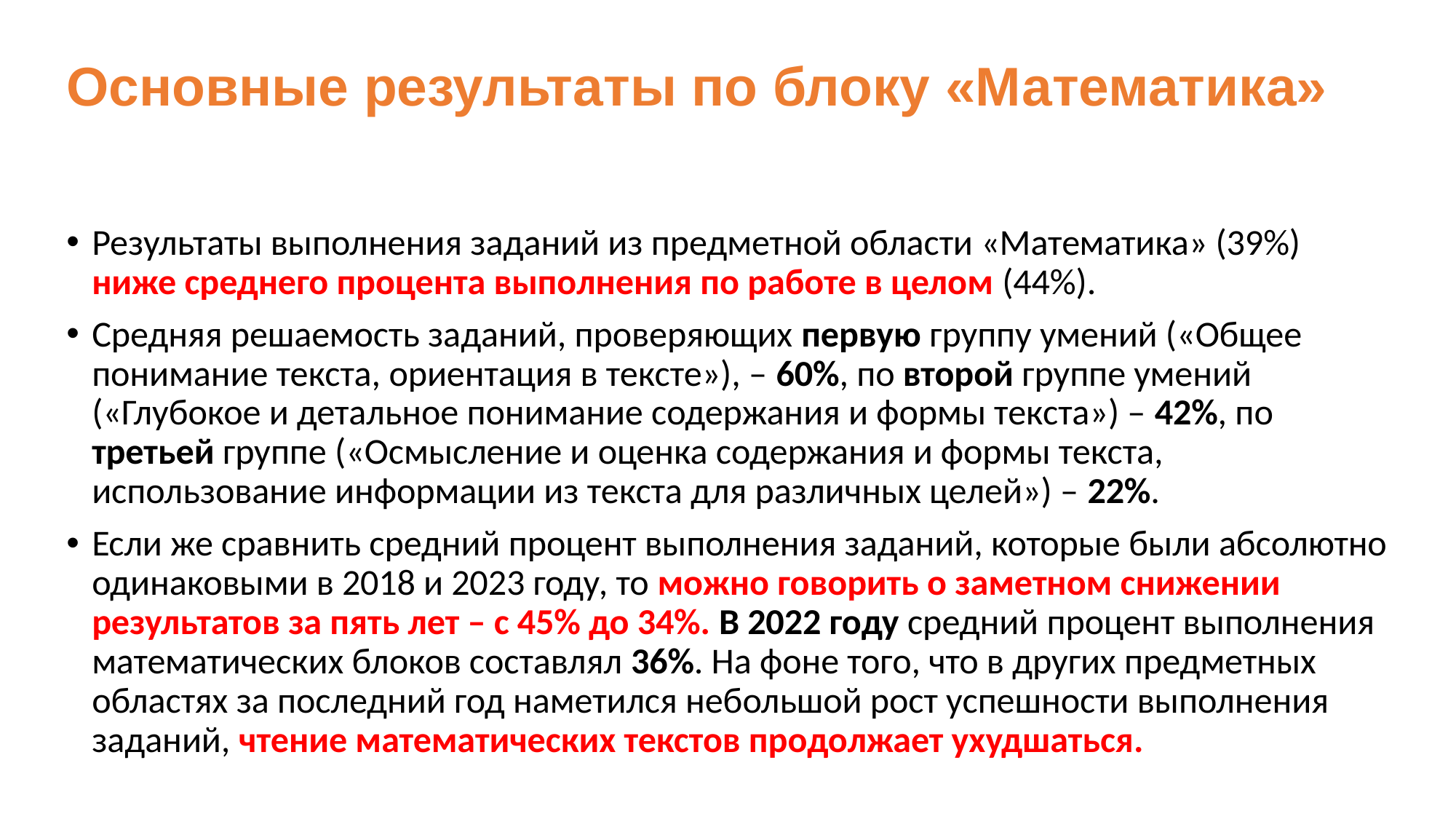

# Основные результаты по блоку «Математика»
Результаты выполнения заданий из предметной области «Математика» (39%) ниже среднего процента выполнения по работе в целом (44%).
Средняя решаемость заданий, проверяющих первую группу умений («Общее понимание текста, ориентация в тексте»), – 60%, по второй группе умений («Глубокое и детальное понимание содержания и формы текста») – 42%, по третьей группе («Осмысление и оценка содержания и формы текста, использование информации из текста для различных целей») – 22%.
Если же сравнить средний процент выполнения заданий, которые были абсолютно одинаковыми в 2018 и 2023 году, то можно говорить о заметном снижении результатов за пять лет – с 45% до 34%. В 2022 году средний процент выполнения математических блоков составлял 36%. На фоне того, что в других предметных областях за последний год наметился небольшой рост успешности выполнения заданий, чтение математических текстов продолжает ухудшаться.